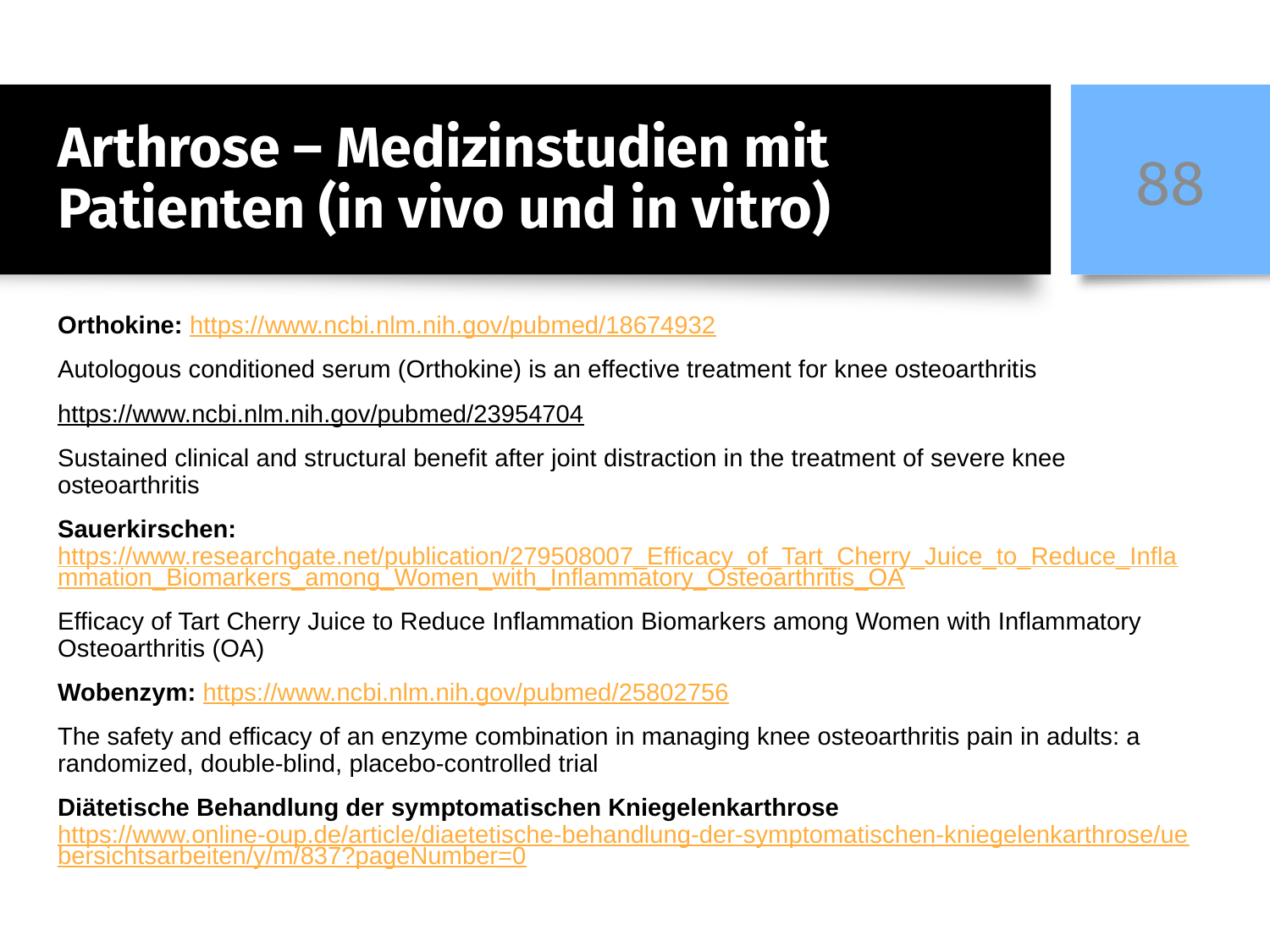

# Arthrose – Medizinstudien mit Patienten (in vivo und in vitro)
88
Orthokine: https://www.ncbi.nlm.nih.gov/pubmed/18674932
Autologous conditioned serum (Orthokine) is an effective treatment for knee osteoarthritis
https://www.ncbi.nlm.nih.gov/pubmed/23954704
Sustained clinical and structural benefit after joint distraction in the treatment of severe knee osteoarthritis
Sauerkirschen: https://www.researchgate.net/publication/279508007_Efficacy_of_Tart_Cherry_Juice_to_Reduce_Inflammation_Biomarkers_among_Women_with_Inflammatory_Osteoarthritis_OA
Efficacy of Tart Cherry Juice to Reduce Inflammation Biomarkers among Women with Inflammatory Osteoarthritis (OA)
Wobenzym: https://www.ncbi.nlm.nih.gov/pubmed/25802756
The safety and efficacy of an enzyme combination in managing knee osteoarthritis pain in adults: a randomized, double-blind, placebo-controlled trial
Diätetische Behandlung der symptomatischen Kniegelenkarthrose https://www.online-oup.de/article/diaetetische-behandlung-der-symptomatischen-kniegelenkarthrose/uebersichtsarbeiten/y/m/837?pageNumber=0